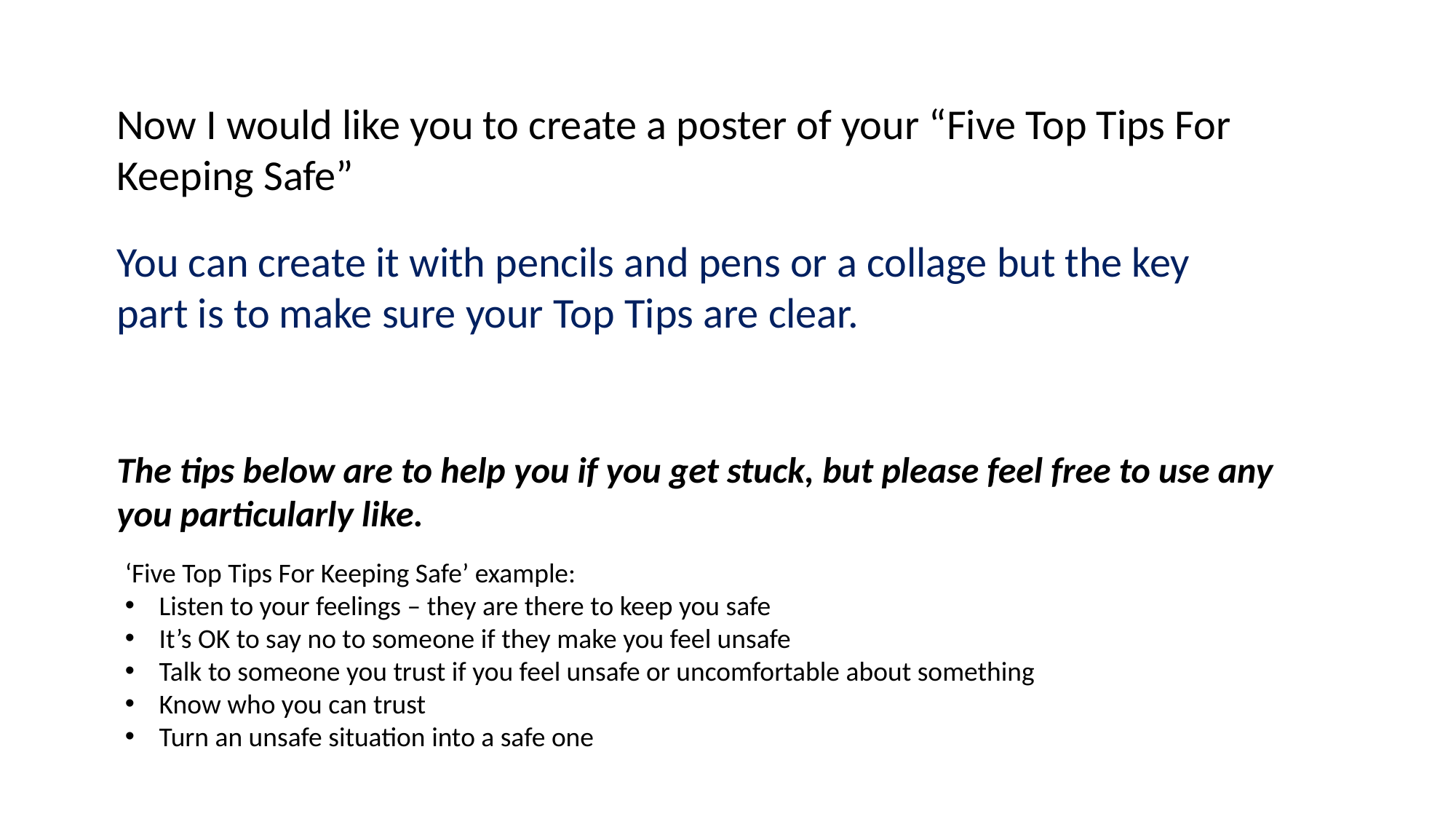

Now I would like you to create a poster of your “Five Top Tips For Keeping Safe”
You can create it with pencils and pens or a collage but the key part is to make sure your Top Tips are clear.
The tips below are to help you if you get stuck, but please feel free to use any you particularly like.
‘Five Top Tips For Keeping Safe’ example:
Listen to your feelings – they are there to keep you safe
It’s OK to say no to someone if they make you feel unsafe
Talk to someone you trust if you feel unsafe or uncomfortable about something
Know who you can trust
Turn an unsafe situation into a safe one